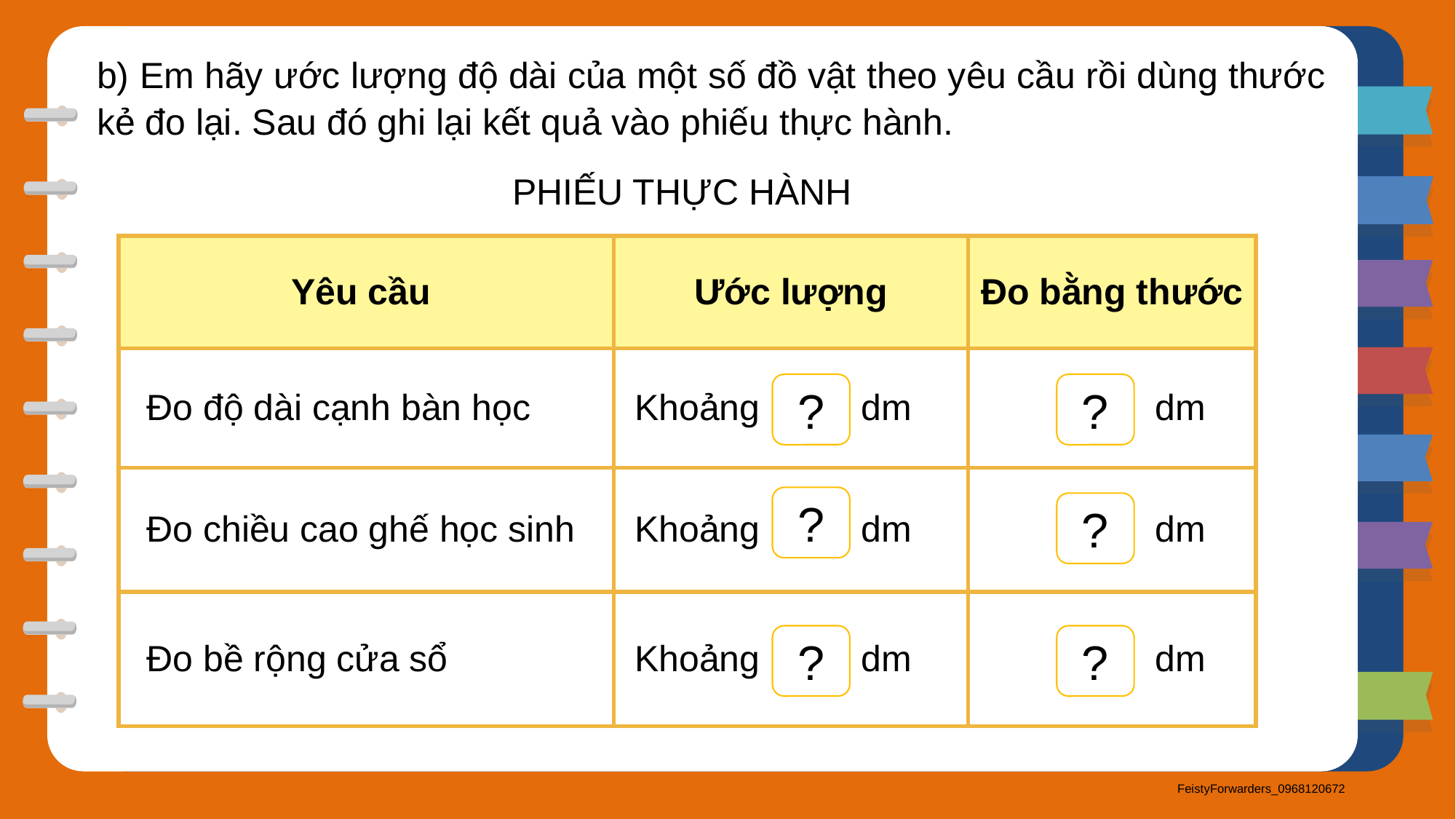

b) Em hãy ước lượng độ dài của một số đồ vật theo yêu cầu rồi dùng thước kẻ đo lại. Sau đó ghi lại kết quả vào phiếu thực hành.
PHIẾU THỰC HÀNH
?
?
?
?
?
?
| Yêu cầu | Ước lượng | Đo bằng thước |
| --- | --- | --- |
| Đo độ dài cạnh bàn học | Khoảng dm | dm |
| Đo chiều cao ghế học sinh | Khoảng dm | dm |
| Đo bề rộng cửa sổ | Khoảng dm | dm |